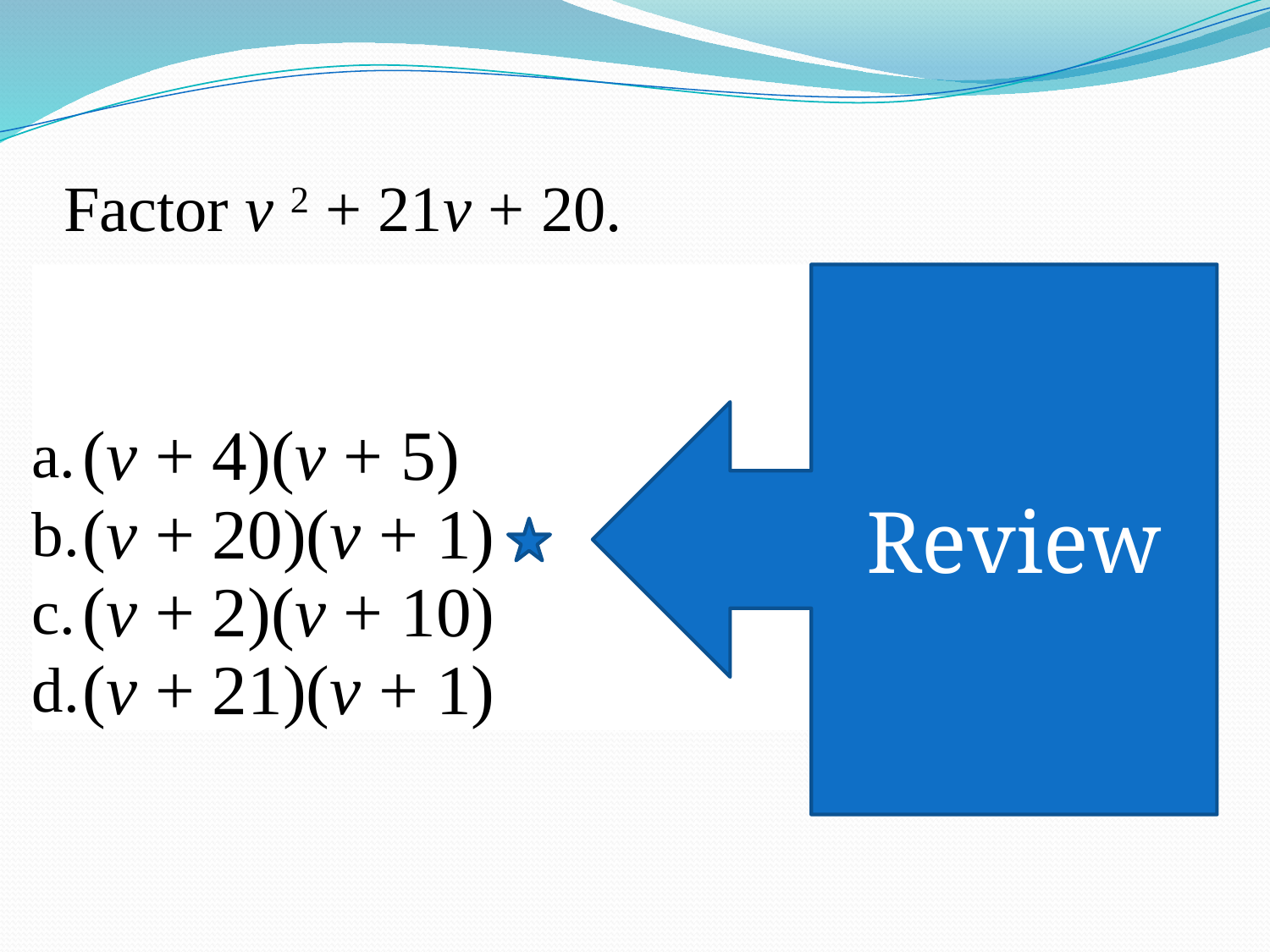

# Factor v 2 + 21v + 20.
|  |  |  |
| --- | --- | --- |
| a. | (v + 4)(v + 5) |  |
| b. | (v + 20)(v + 1) |  |
| c. | (v + 2)(v + 10) |  |
| d. | (v + 21)(v + 1) |  |
Review